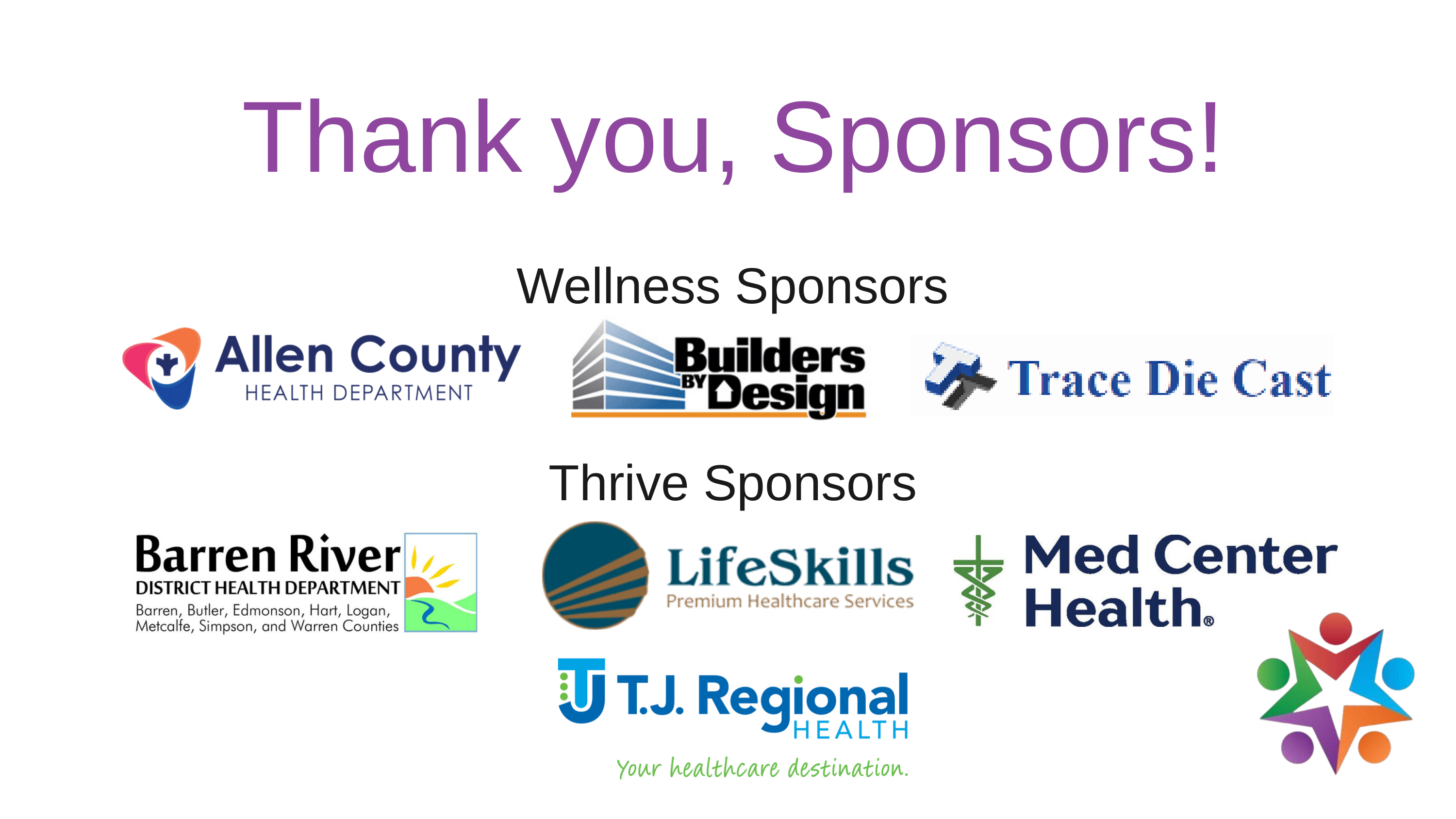

Thank you, Sponsors!
Wellness Sponsors

Thrive Sponsors